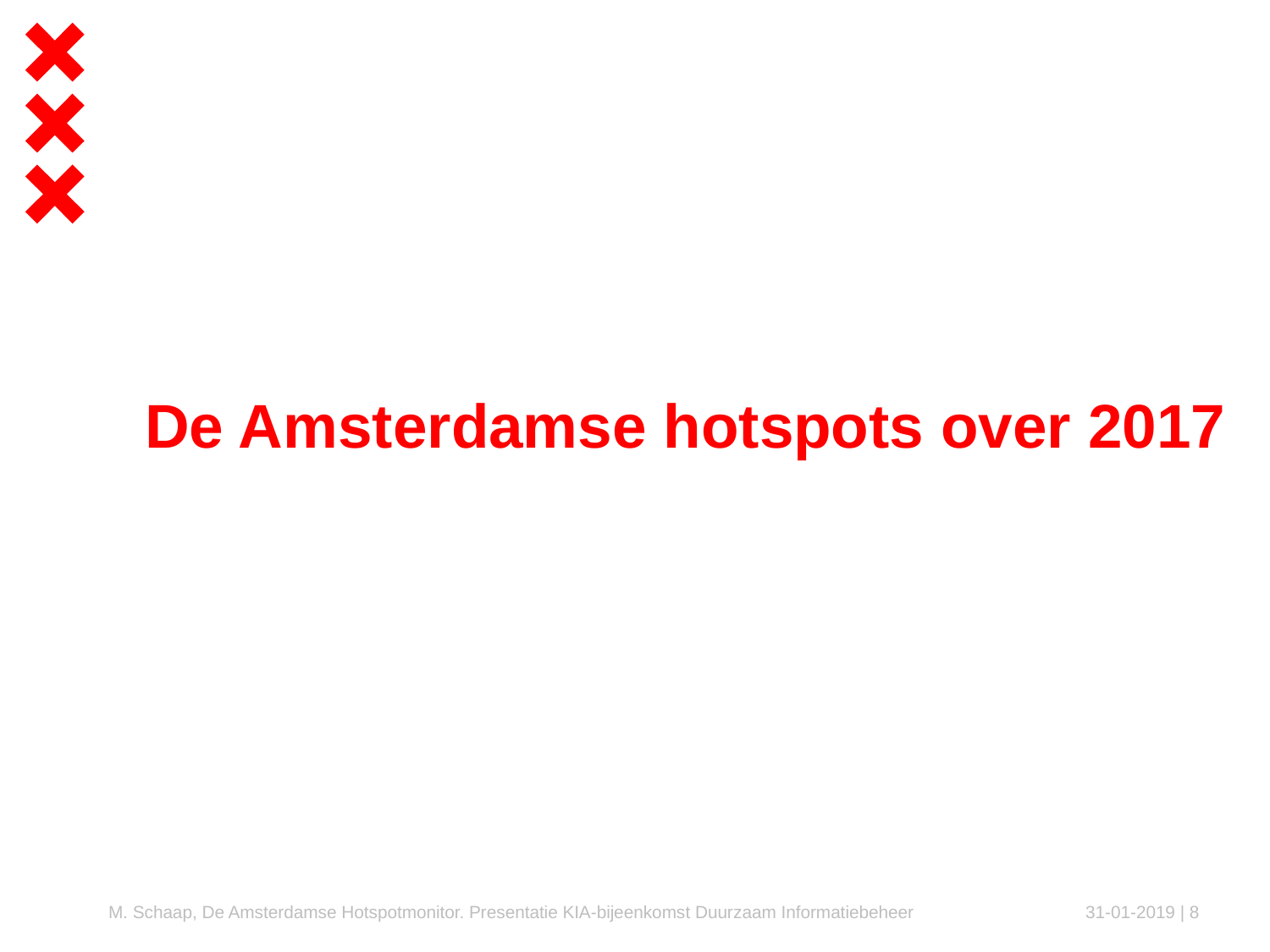

# De Amsterdamse hotspots over 2017
M. Schaap, De Amsterdamse Hotspotmonitor. Presentatie KIA-bijeenkomst Duurzaam Informatiebeheer
31-01-2019
| 8